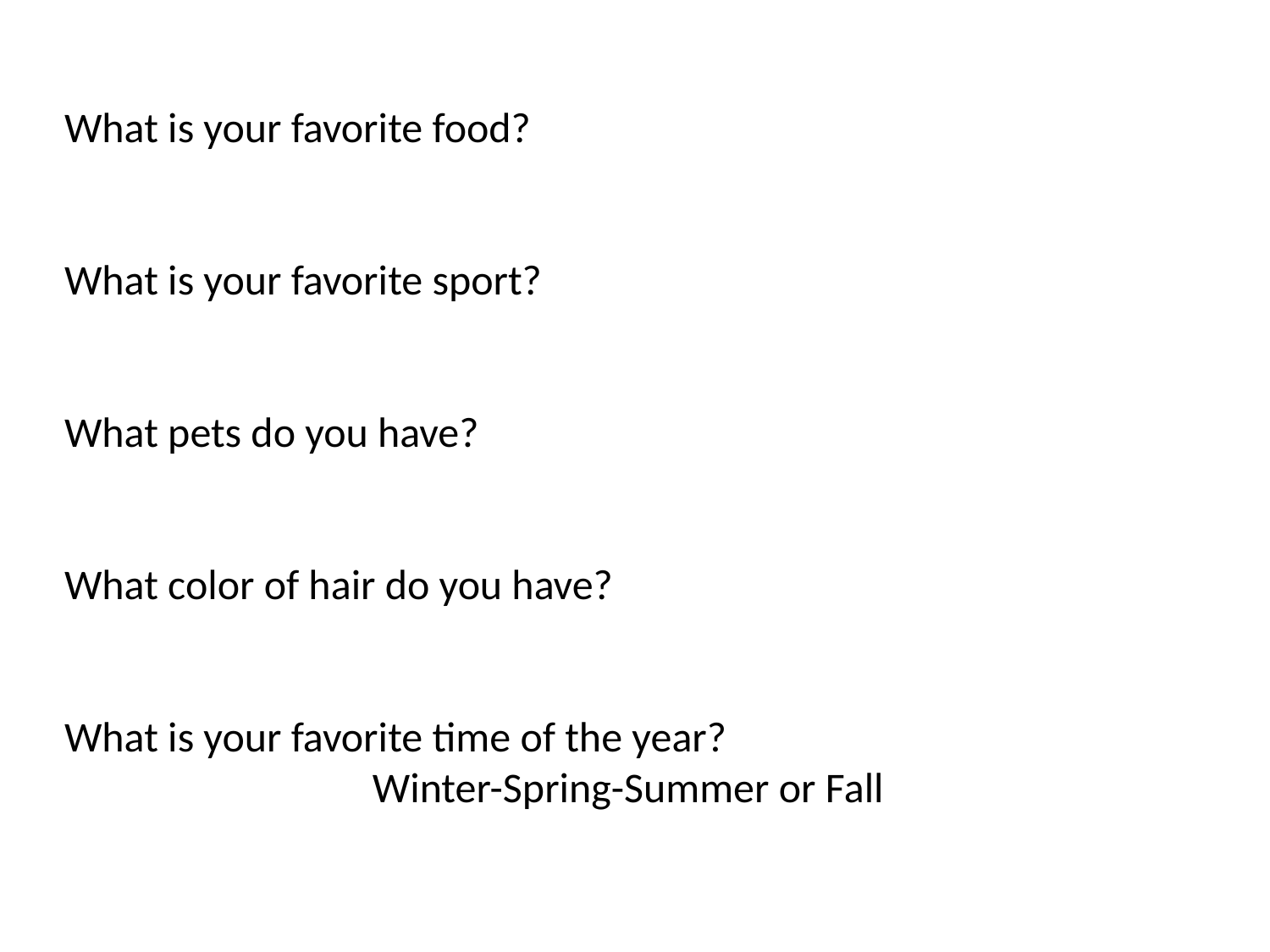

What is your favorite food?

What is your favorite sport?

What pets do you have?

What color of hair do you have?

What is your favorite time of the year?
Winter-Spring-Summer or Fall